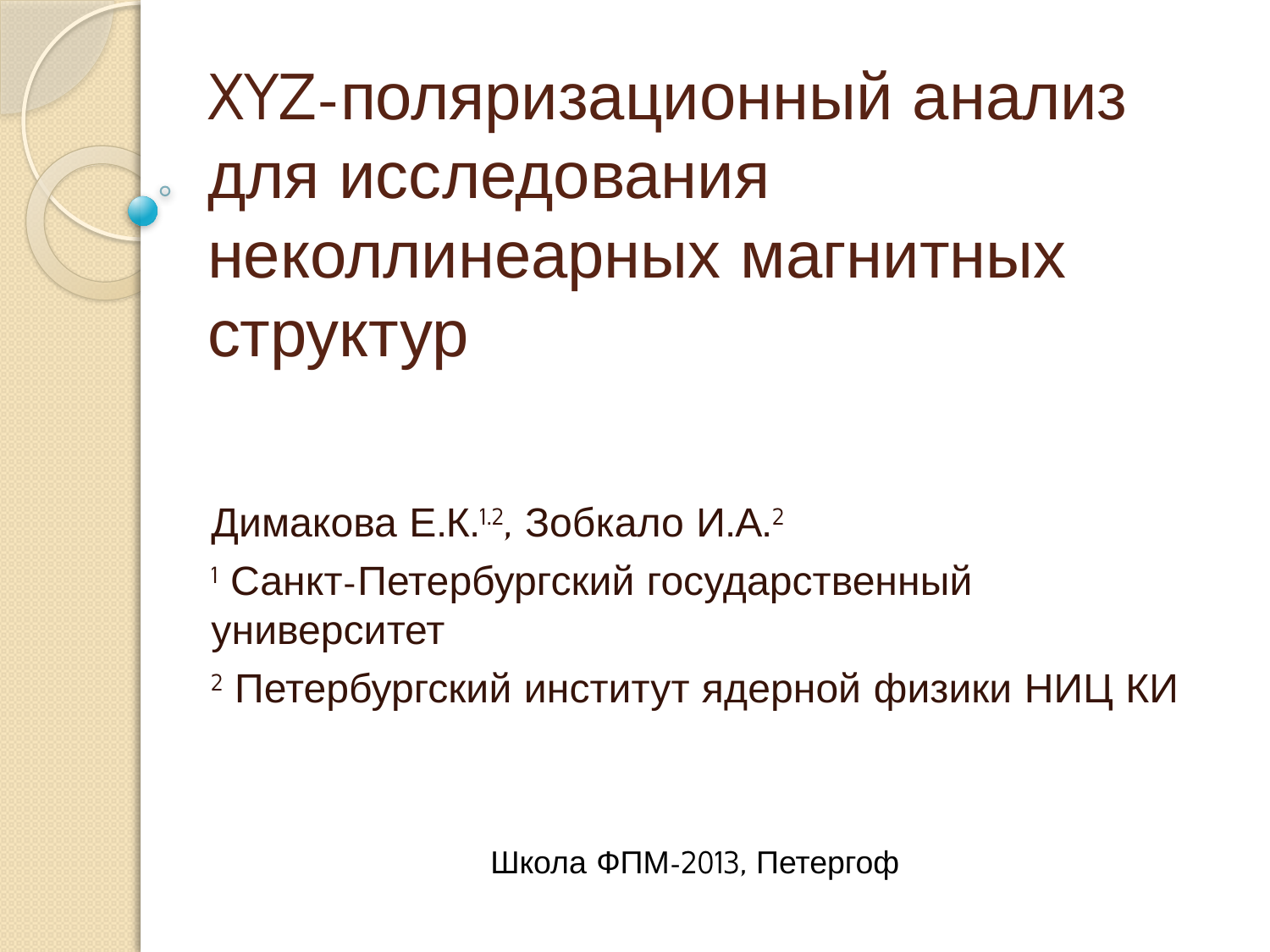

# XYZ-поляризационный анализ для исследования неколлинеарных магнитных структур
Димакова Е.К.1.2, Зобкало И.А.2
1 Санкт-Петербургский государственный университет
2 Петербургский институт ядерной физики НИЦ КИ
Школа ФПМ-2013, Петергоф